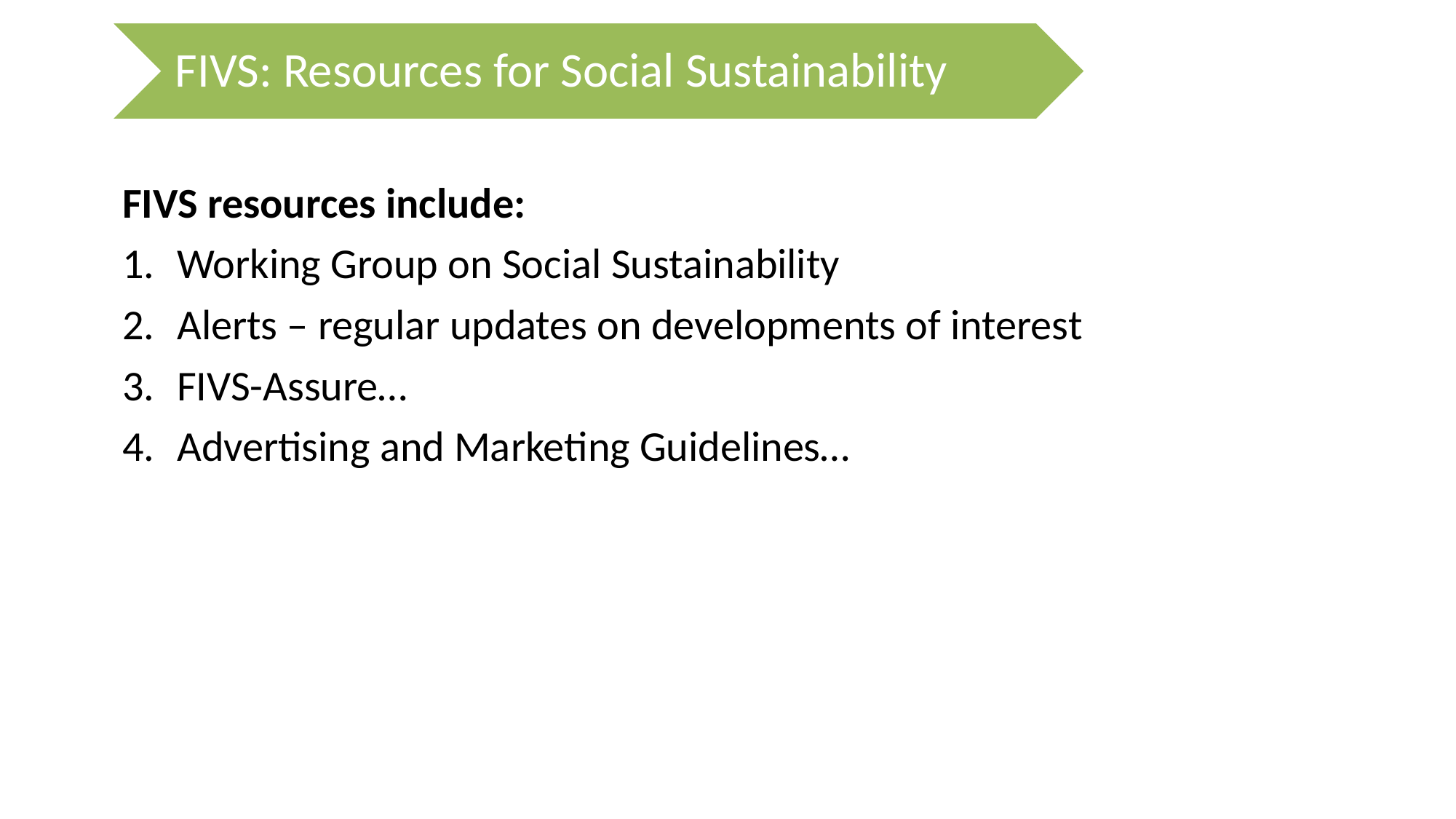

FIVS: Resources for Social Sustainability

FIVS resources include:
Working Group on Social Sustainability
Alerts – regular updates on developments of interest
FIVS-Assure…
Advertising and Marketing Guidelines…